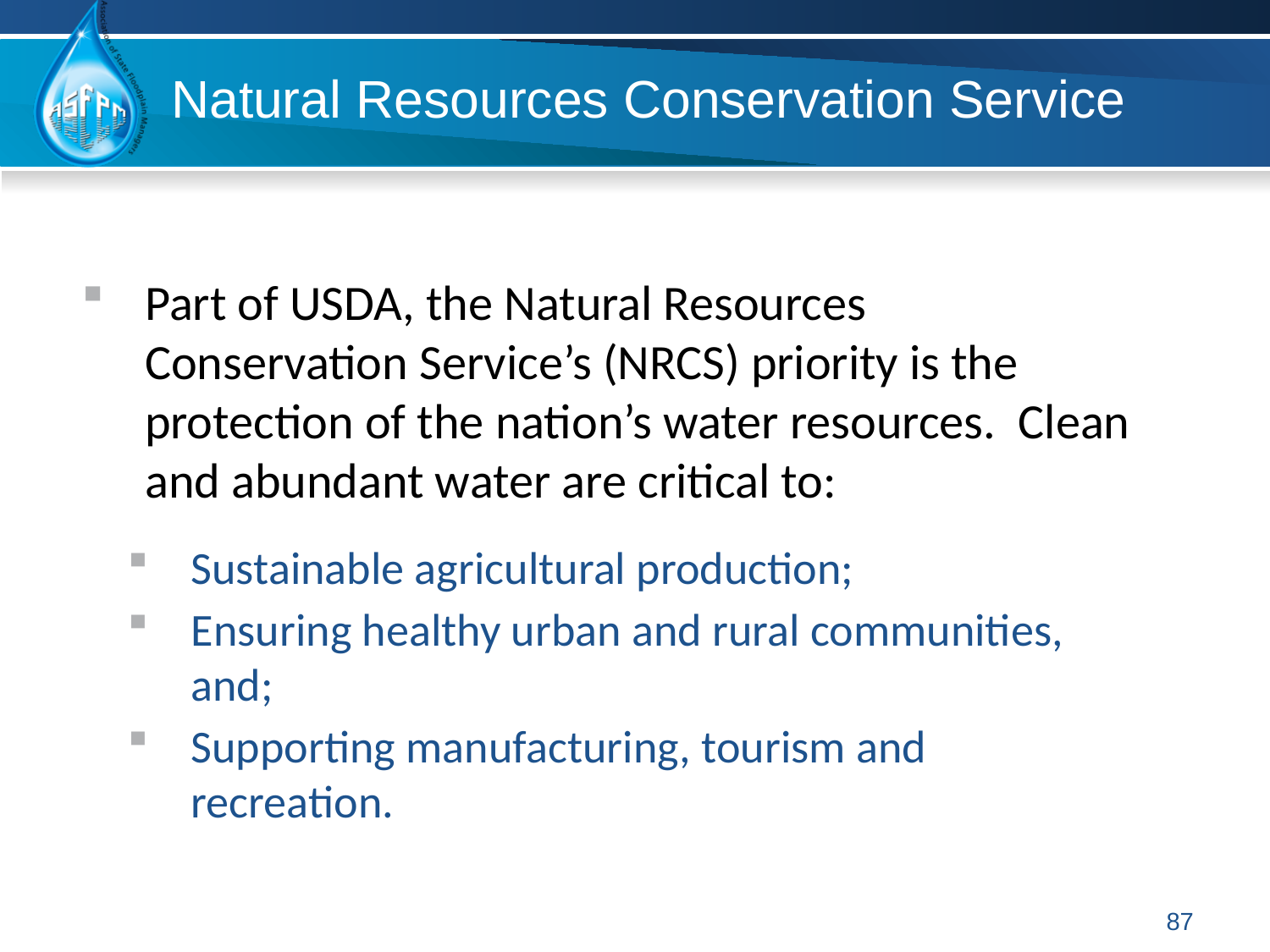

Natural Resources Conservation Service

Part of USDA, the Natural Resources Conservation Service’s (NRCS) priority is the protection of the nation’s water resources.  Clean and abundant water are critical to:

Sustainable agricultural production;
Ensuring healthy urban and rural communities, and;
Supporting manufacturing, tourism and recreation.

87